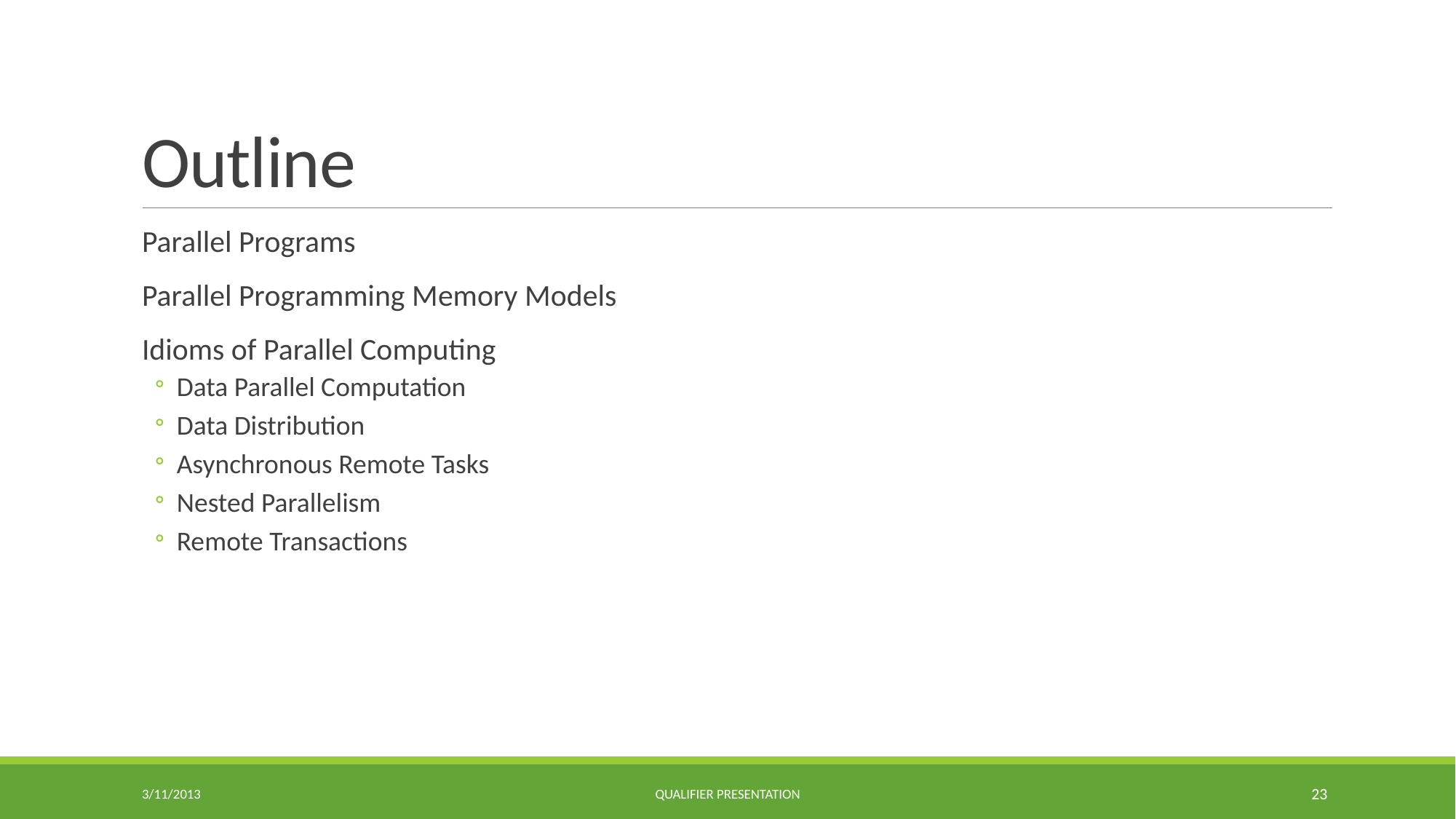

# Outline
Parallel Programs
Parallel Programming Memory Models
Idioms of Parallel Computing
Data Parallel Computation
Data Distribution
Asynchronous Remote Tasks
Nested Parallelism
Remote Transactions
3/11/2013
Qualifier Presentation
23